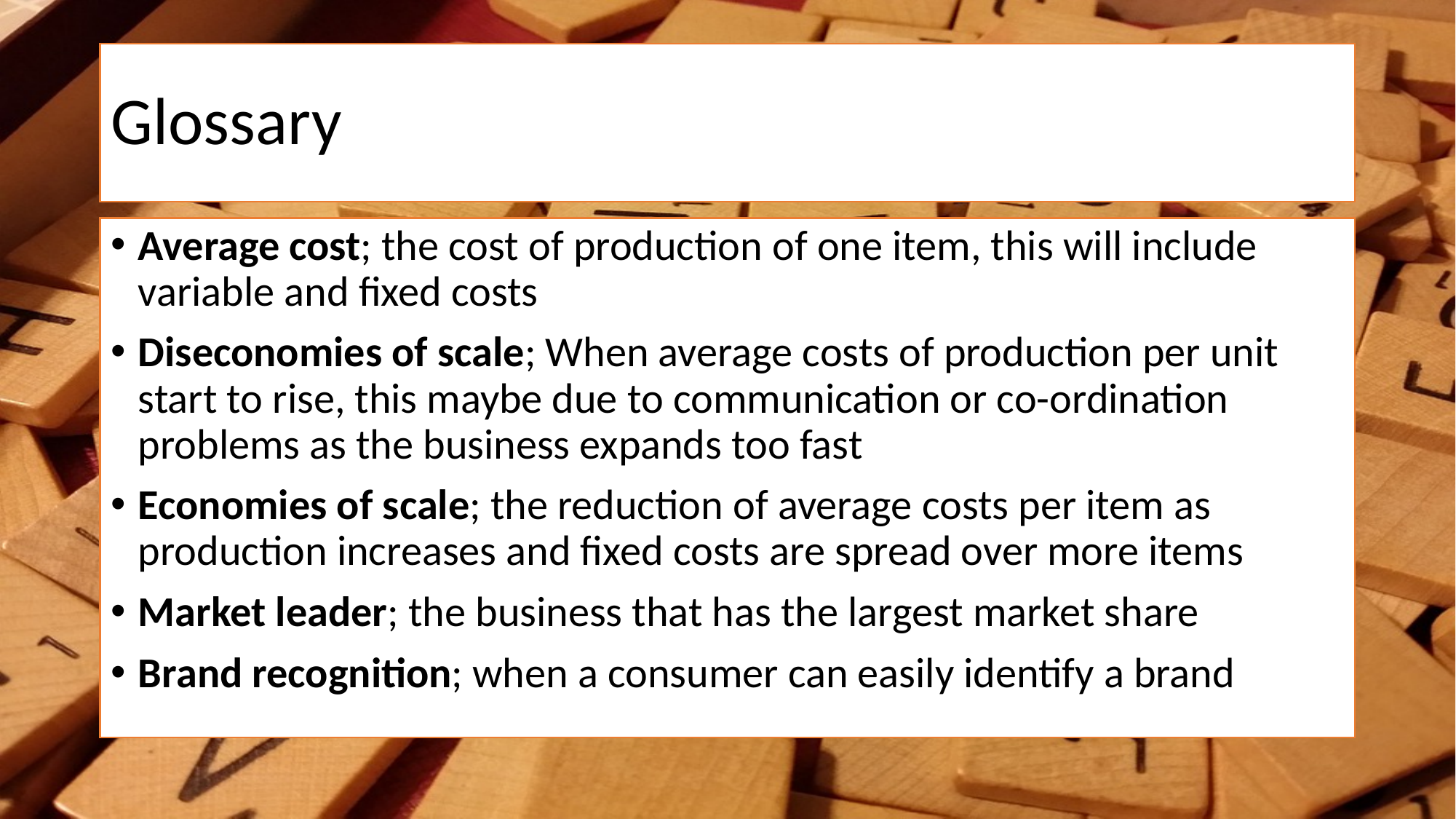

# Glossary
Average cost; the cost of production of one item, this will include variable and fixed costs
Diseconomies of scale; When average costs of production per unit start to rise, this maybe due to communication or co-ordination problems as the business expands too fast
Economies of scale; the reduction of average costs per item as production increases and fixed costs are spread over more items
Market leader; the business that has the largest market share
Brand recognition; when a consumer can easily identify a brand